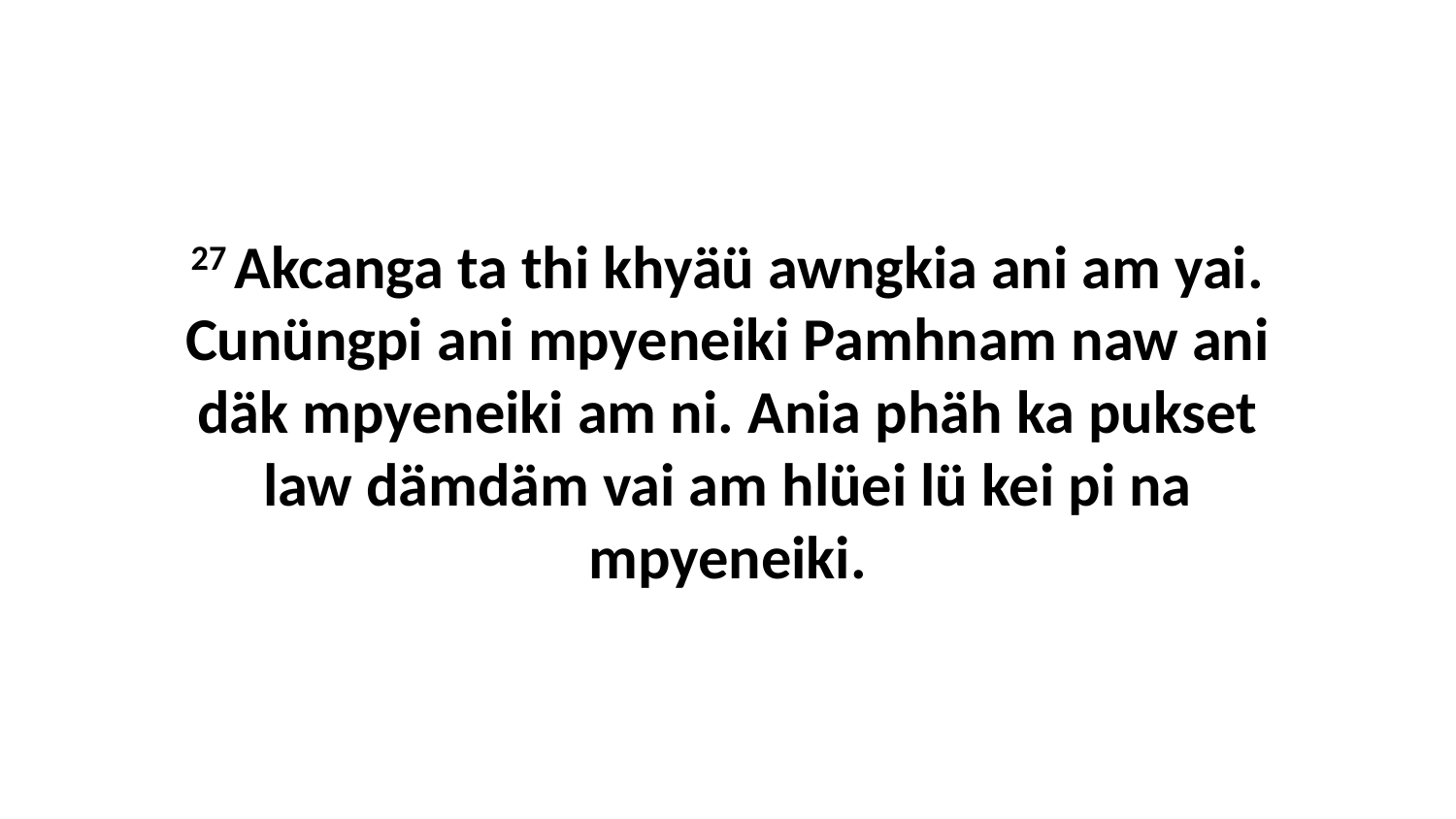

27 Akcanga ta thi khyäü awngkia ani am yai. Cunüngpi ani mpyeneiki Pamhnam naw ani däk mpyeneiki am ni. Ania phäh ka pukset law dämdäm vai am hlüei lü kei pi na mpyeneiki.